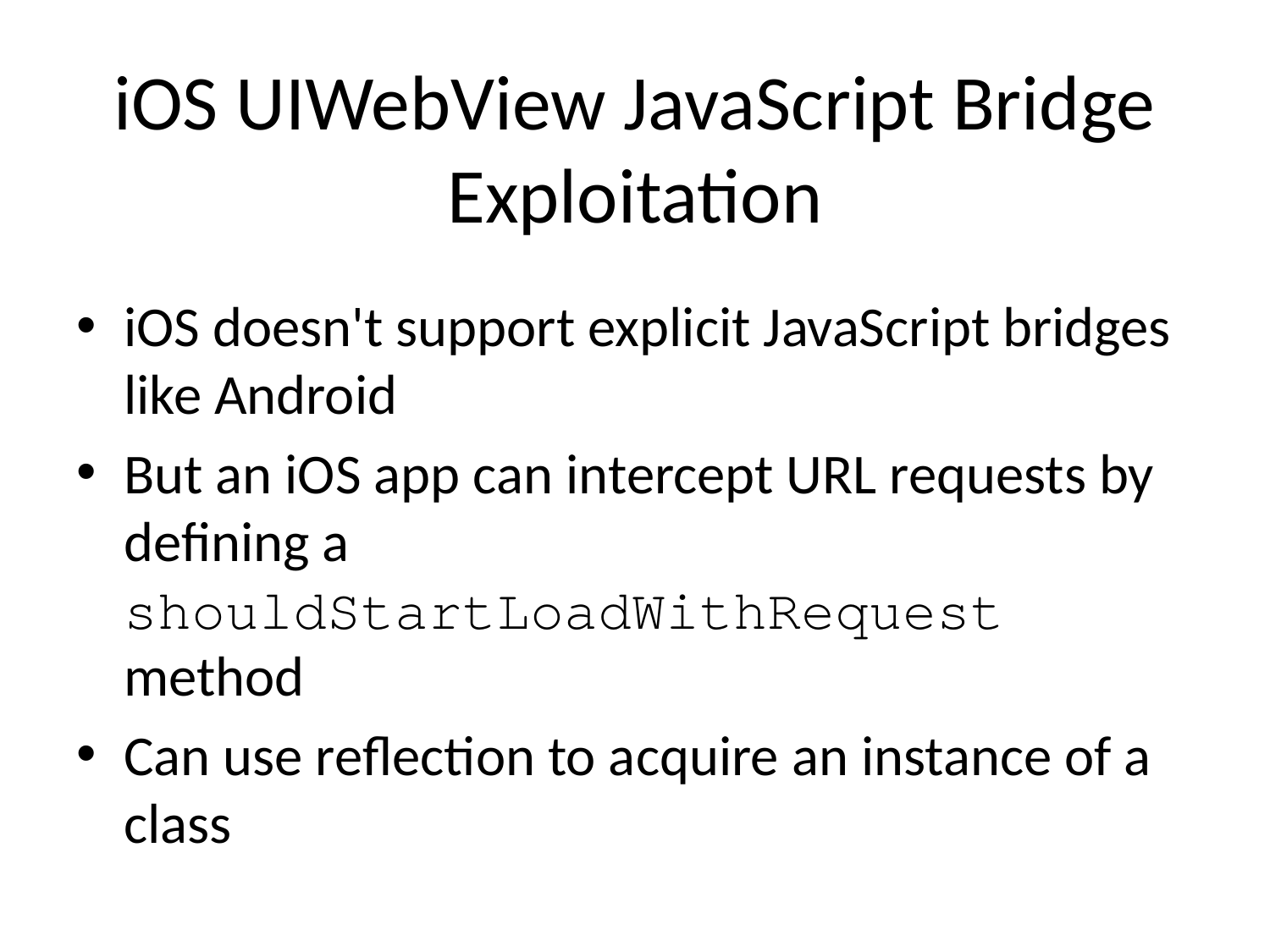

# iOS UIWebView JavaScript Bridge Exploitation
iOS doesn't support explicit JavaScript bridges like Android
But an iOS app can intercept URL requests by defining a shouldStartLoadWithRequest method
Can use reflection to acquire an instance of a class